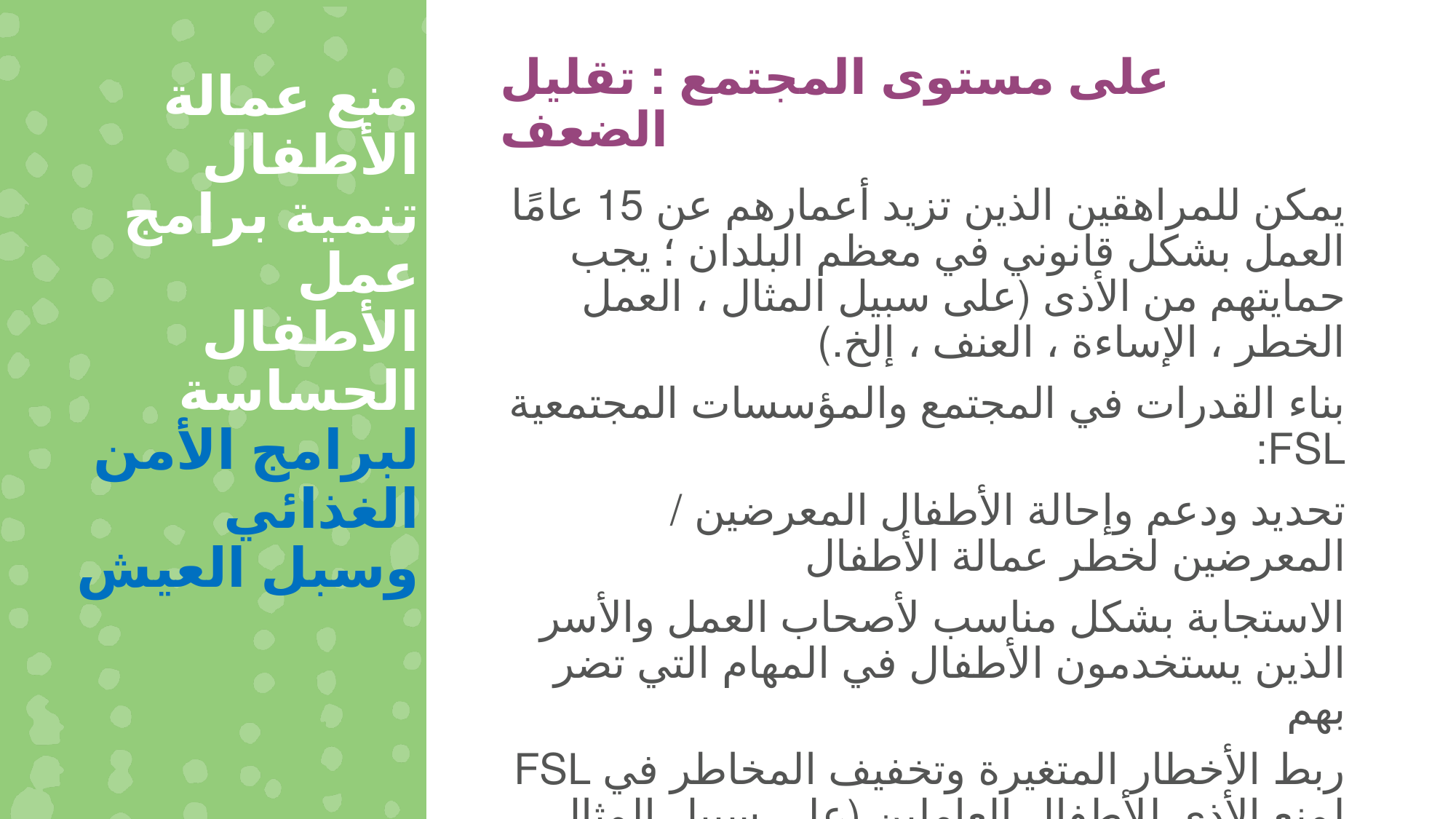

على مستوى المجتمع : تقليل الضعف
منع عمالة الأطفال تنمية برامج عمل الأطفال الحساسة لبرامج الأمن الغذائي وسبل العيش

يمكن للمراهقين الذين تزيد أعمارهم عن 15 عامًا العمل بشكل قانوني في معظم البلدان ؛ يجب حمايتهم من الأذى (على سبيل المثال ، العمل الخطر ، الإساءة ، العنف ، إلخ.)
بناء القدرات في المجتمع والمؤسسات المجتمعية FSL:
تحديد ودعم وإحالة الأطفال المعرضين / المعرضين لخطر عمالة الأطفال
الاستجابة بشكل مناسب لأصحاب العمل والأسر الذين يستخدمون الأطفال في المهام التي تضر بهم
ربط الأخطار المتغيرة وتخفيف المخاطر في FSL لمنع الأذى للأطفال العاملين (على سبيل المثال ، التهديدات العابرة للحدود ، وزيادة استخدام مبيدات الآفات ، وإشراك الأطفال)
رفع مستوى الوعي والدعوة إلى ظروف عمل وممارسات وسلامة الصحة المهنية أكثر أمانًا
دمج عمالة الأطفال في مراقبة الأمن الغذائي وسبل العيش:
التسرب من المدارس وعمل الأطفال في أنظمة الإنذار المبكر ، أو دعم أنظمة معلومات FSL بأنظمة مراقبة عمالة الأطفال
تنفيذ إدارة مخاطر الكوارث في المجتمعات المعرضة لعمالة الأطفال لمنعها كآلية للتكيف